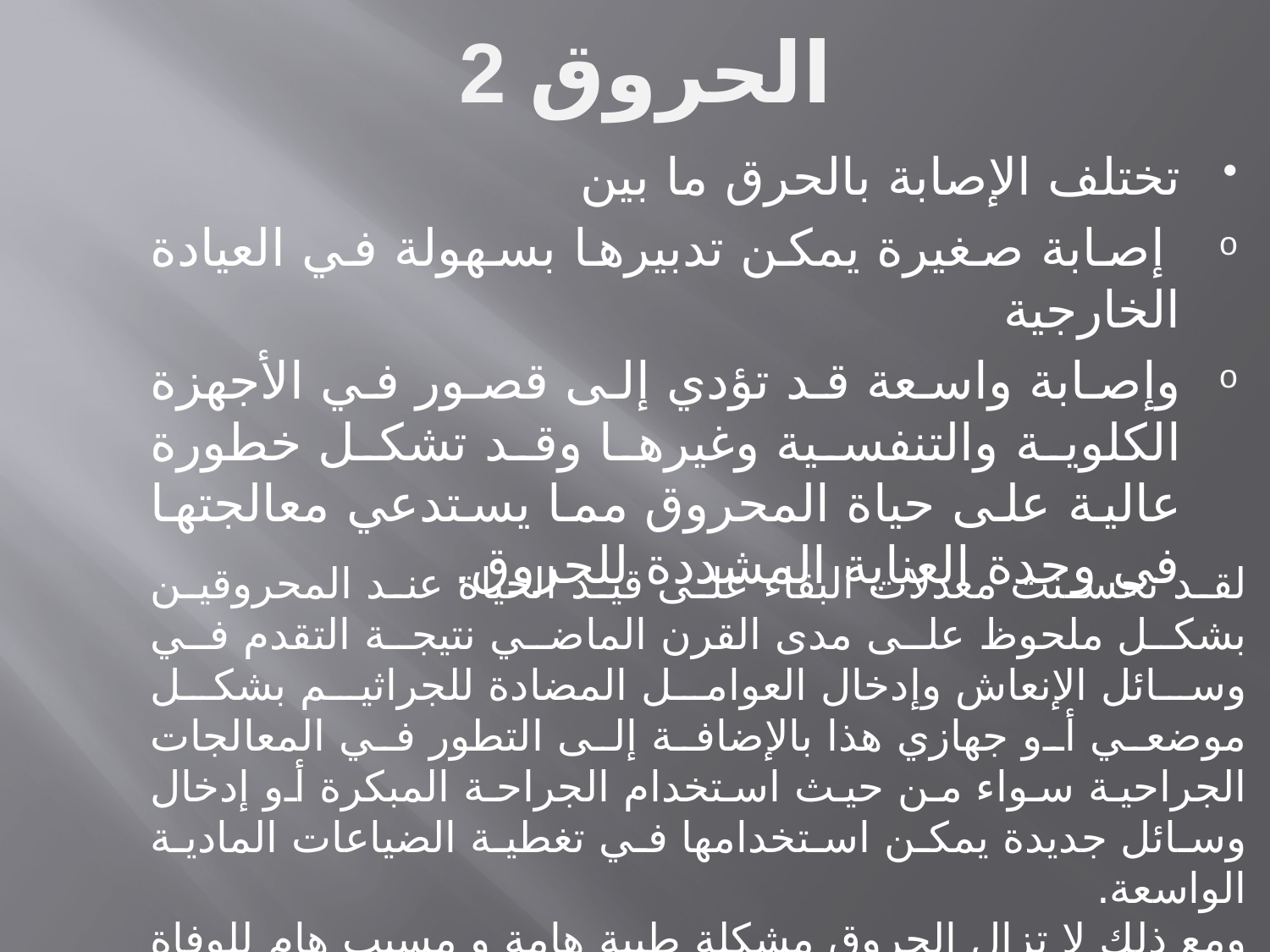

# الحروق 2
تختلف الإصابة بالحرق ما بين
 إصابة صغيرة يمكن تدبيرها بسهولة في العيادة الخارجية
وإصابة واسعة قد تؤدي إلى قصور في الأجهزة الكلوية والتنفسية وغيرها وقد تشكل خطورة عالية على حياة المحروق مما يستدعي معالجتها في وحدة العناية المشددة للحروق.
لقد تحسنت معدلات البقاء على قيد الحياة عند المحروقين بشكل ملحوظ على مدى القرن الماضي نتيجة التقدم في وسائل الإنعاش وإدخال العوامل المضادة للجراثيم بشكل موضعي أو جهازي هذا بالإضافة إلى التطور في المعالجات الجراحية سواء من حيث استخدام الجراحة المبكرة أو إدخال وسائل جديدة يمكن استخدامها في تغطية الضياعات المادية الواسعة.
ومع ذلك لا تزال الحروق مشكلة طبية هامة و مسبب هام للوفاة في جميع أنحاء العالم.